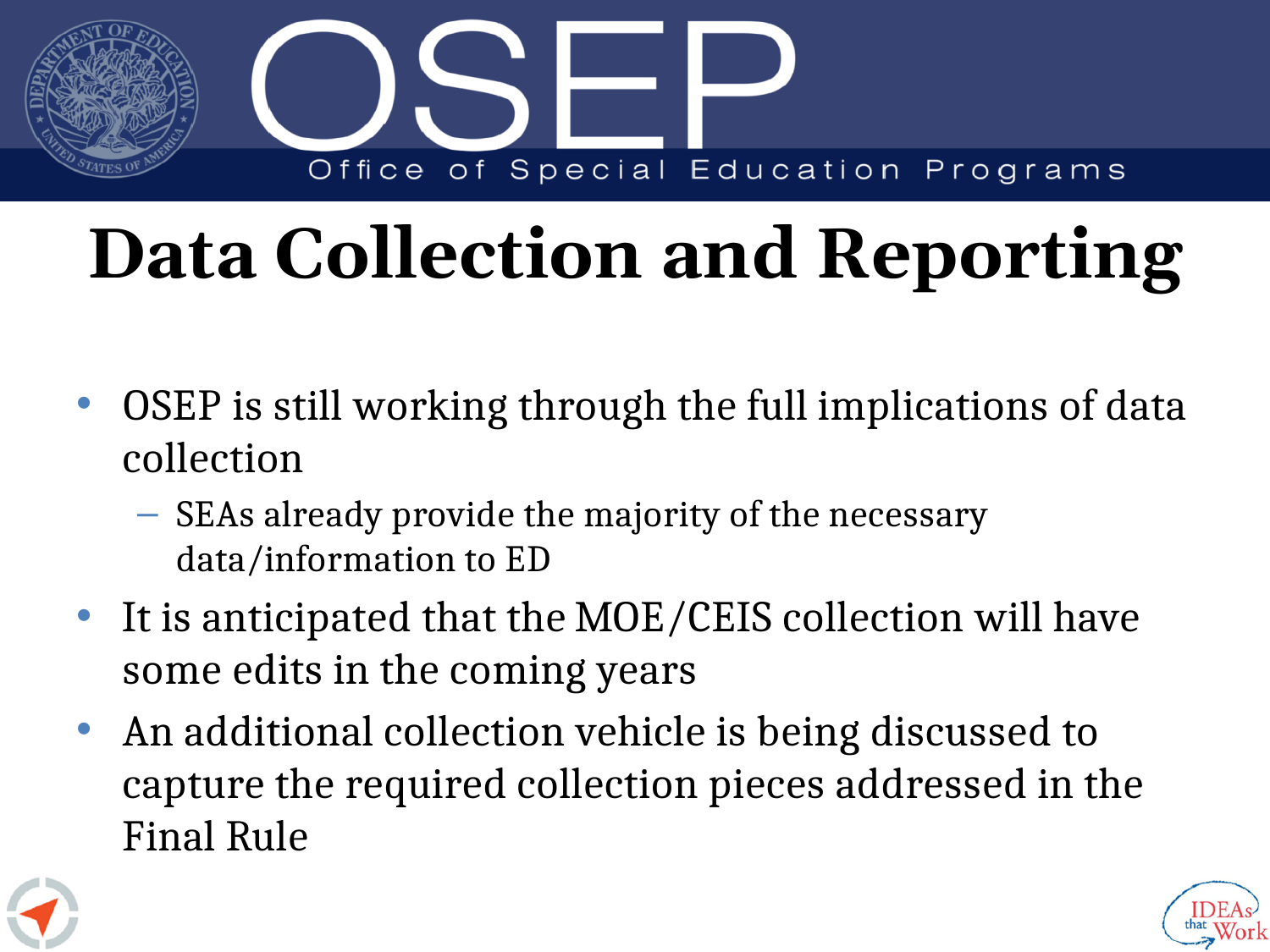

# Data Collection and Reporting
OSEP is still working through the full implications of data collection
SEAs already provide the majority of the necessary data/information to ED
It is anticipated that the MOE/CEIS collection will have some edits in the coming years
An additional collection vehicle is being discussed to capture the required collection pieces addressed in the Final Rule